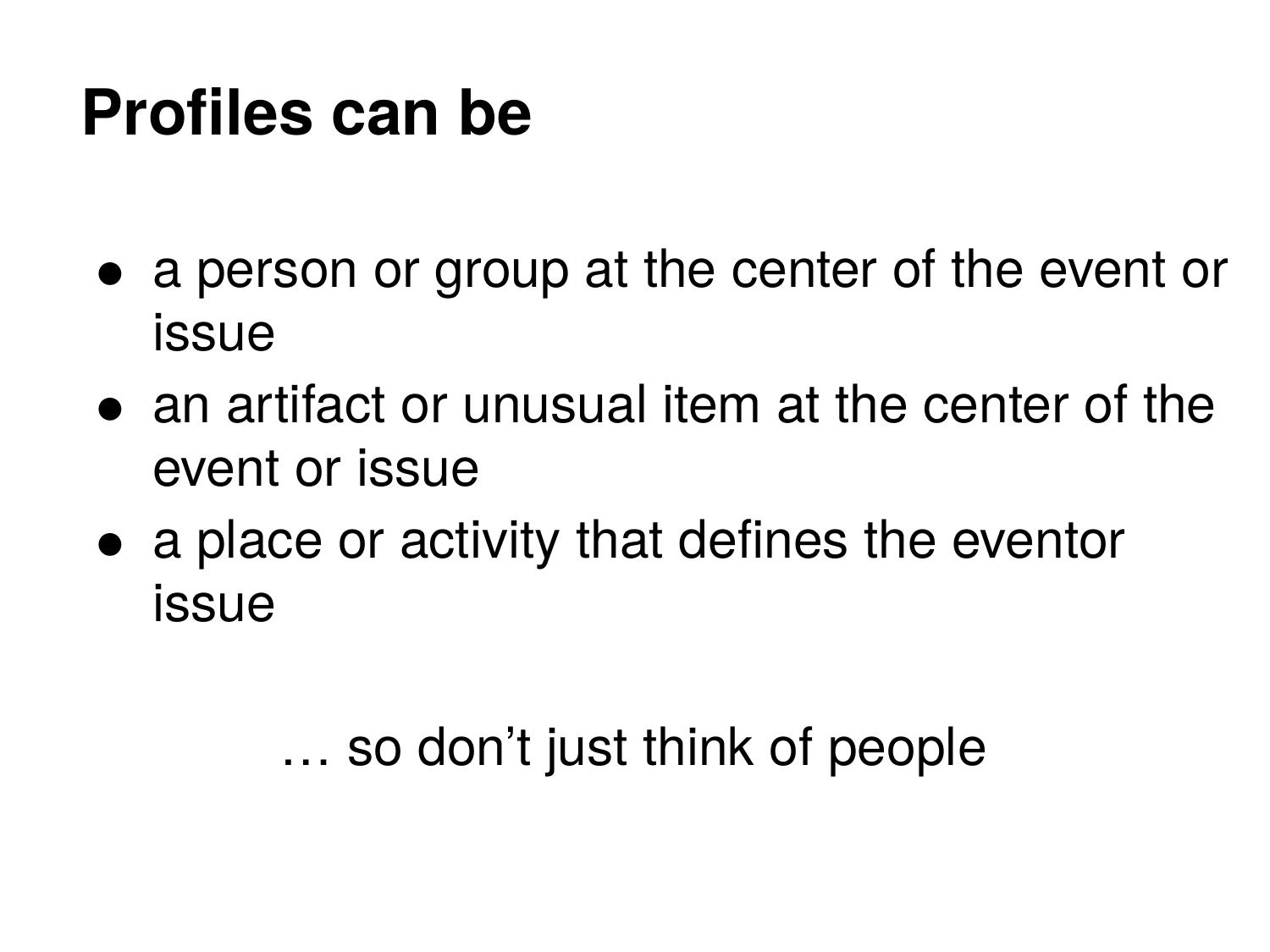

# Profiles can be
a person or group at the center of the event or issue
an artifact or unusual item at the center of the event or issue
a place or activity that defines the eventor issue

… so don’t just think of people